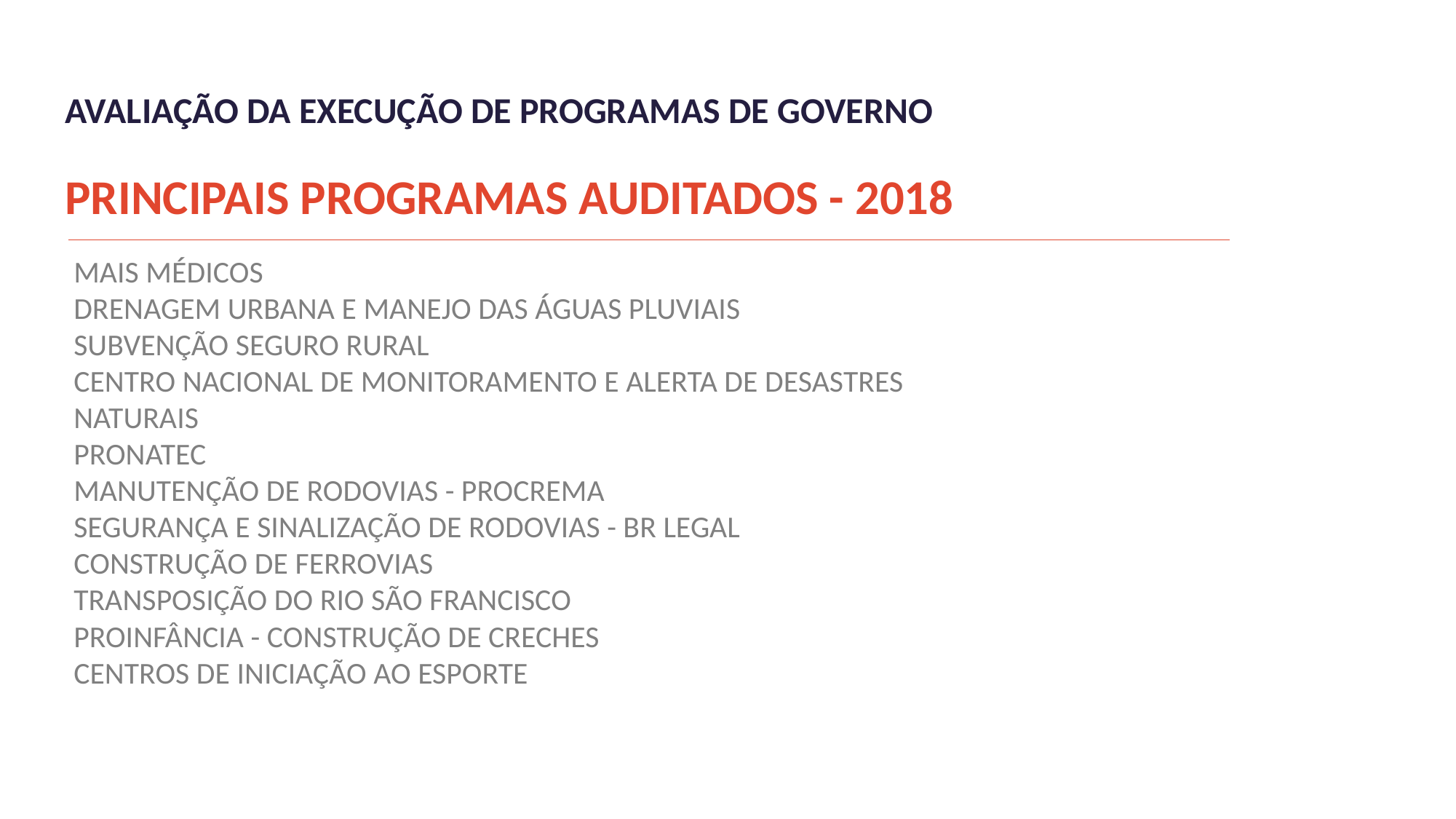

AVALIAÇÃO DA EXECUÇÃO DE PROGRAMAS DE GOVERNO

PRINCIPAIS PROGRAMAS AUDITADOS - 2018

PROGRAMAS
AVALIADOS
11
MAIS MÉDICOS
DRENAGEM URBANA E MANEJO DAS ÁGUAS PLUVIAIS
SUBVENÇÃO SEGURO RURAL
CENTRO NACIONAL DE MONITORAMENTO E ALERTA DE DESASTRES NATURAIS
PRONATEC
MANUTENÇÃO DE RODOVIAS - PROCREMA
SEGURANÇA E SINALIZAÇÃO DE RODOVIAS - BR LEGAL
CONSTRUÇÃO DE FERROVIAS
TRANSPOSIÇÃO DO RIO SÃO FRANCISCO
PROINFÂNCIA - CONSTRUÇÃO DE CRECHES
CENTROS DE INICIAÇÃO AO ESPORTE